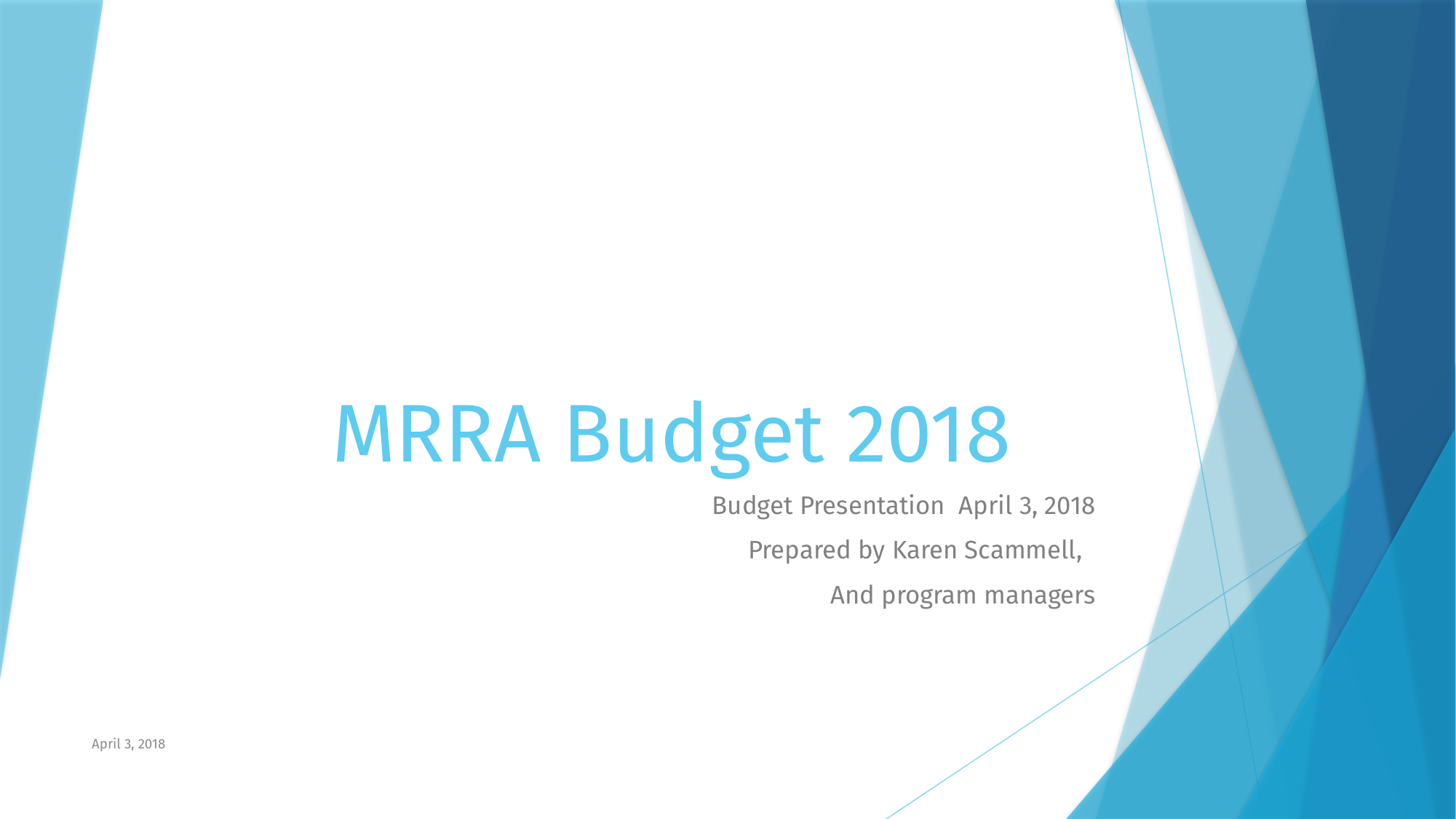

# MRRA Budget 2018
Budget Presentation  April 3, 2018
Prepared by Karen Scammell,
And program managers
April 3, 2018